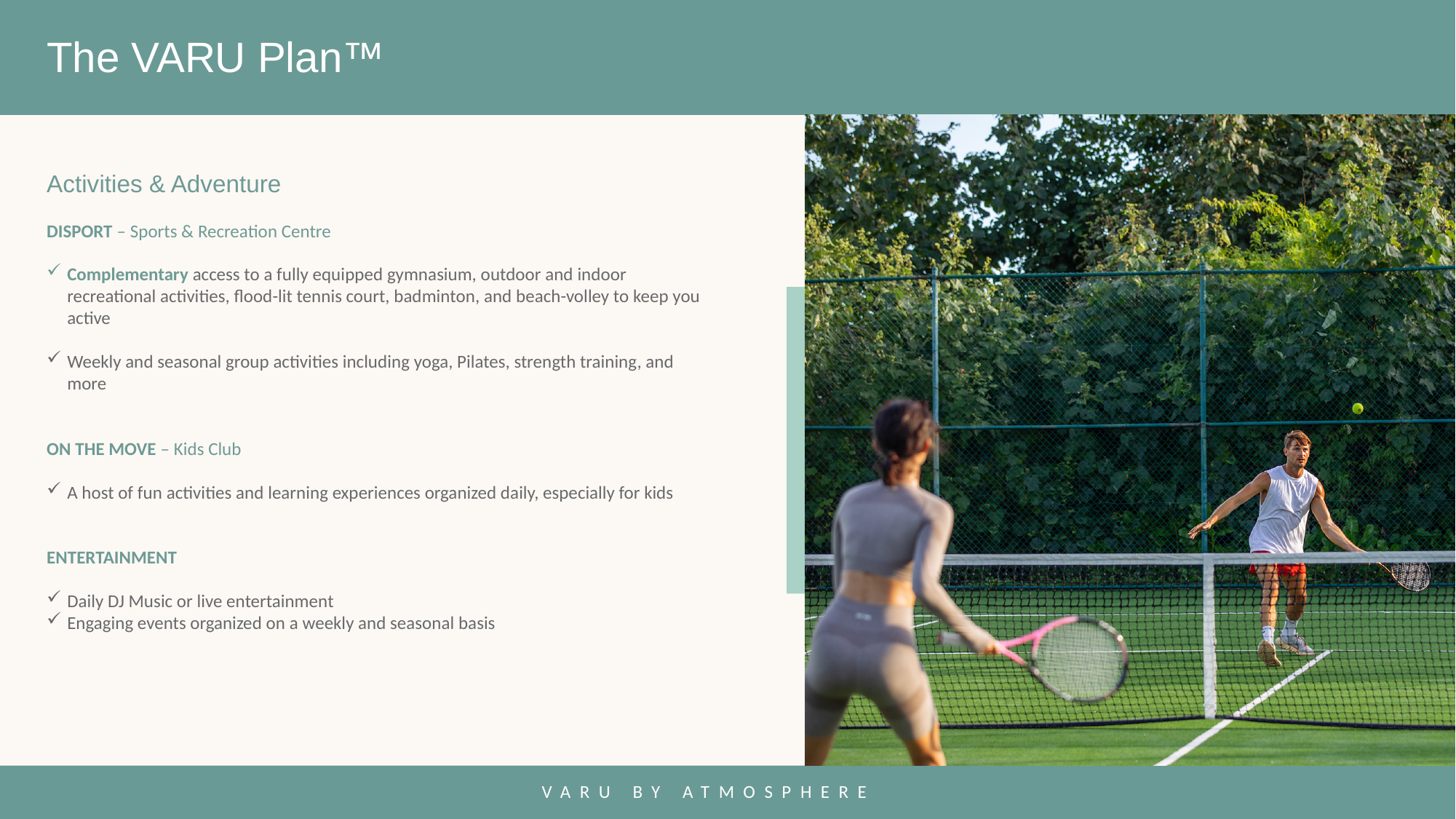

The VARU Plan™

Activities & Adventure

DISPORT – Sports & Recreation Centre

Complementary access to a fully equipped gymnasium, outdoor and indoor recreational activities, flood-lit tennis court, badminton, and beach-volley to keep you active

Weekly and seasonal group activities including yoga, Pilates, strength training, and more

ON THE MOVE – Kids Club

A host of fun activities and learning experiences organized daily, especially for kids

ENTERTAINMENT

Daily DJ Music or live entertainment
Engaging events organized on a weekly and seasonal basis

VARU BY ATMOSPHERE